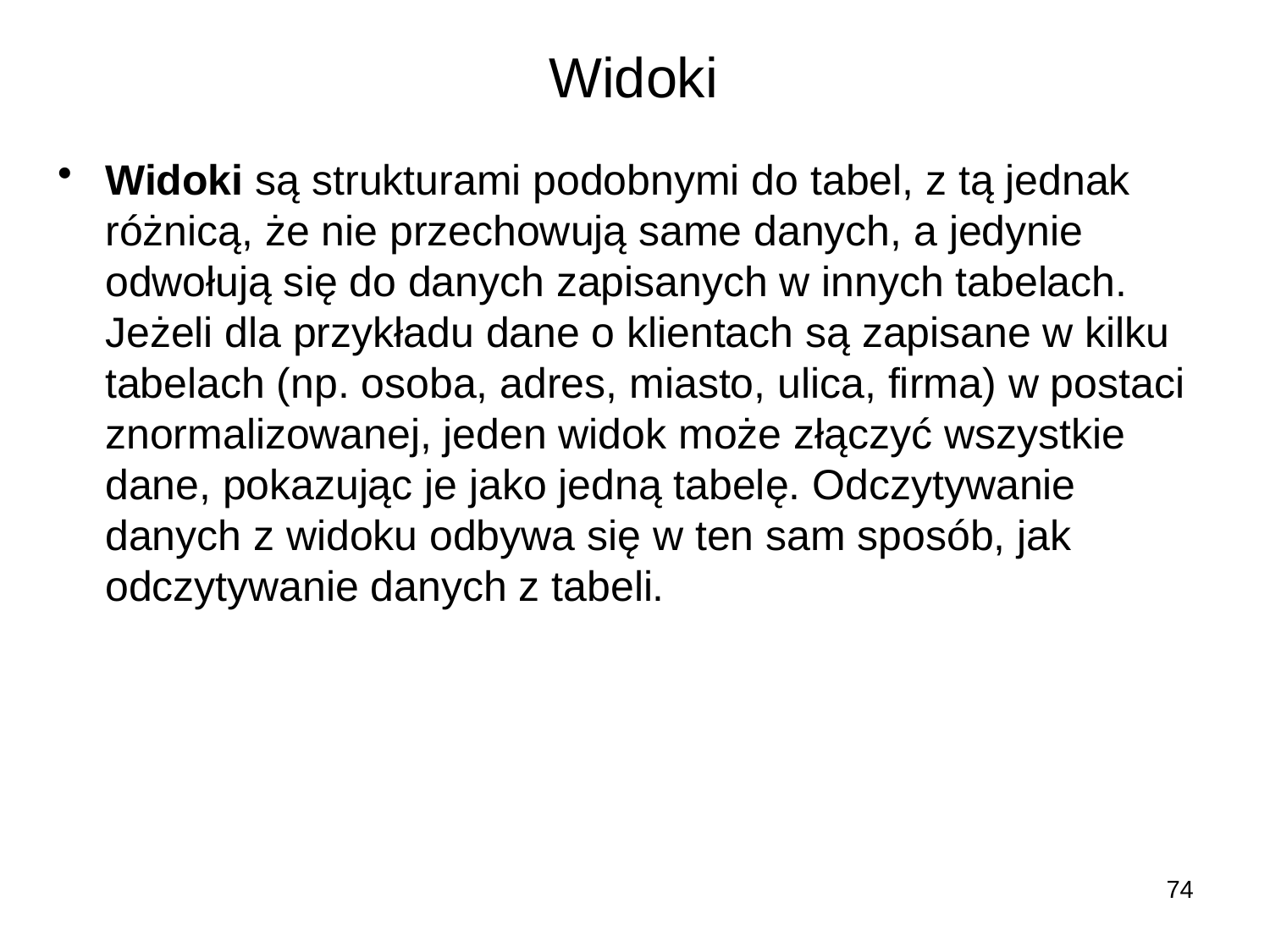

# Widoki
Widoki są strukturami podobnymi do tabel, z tą jednak różnicą, że nie przechowują same danych, a jedynie odwołują się do danych zapisanych w innych tabelach. Jeżeli dla przykładu dane o klientach są zapisane w kilku tabelach (np. osoba, adres, miasto, ulica, firma) w postaci znormalizowanej, jeden widok może złączyć wszystkie dane, pokazując je jako jedną tabelę. Odczytywanie danych z widoku odbywa się w ten sam sposób, jak odczytywanie danych z tabeli.
74